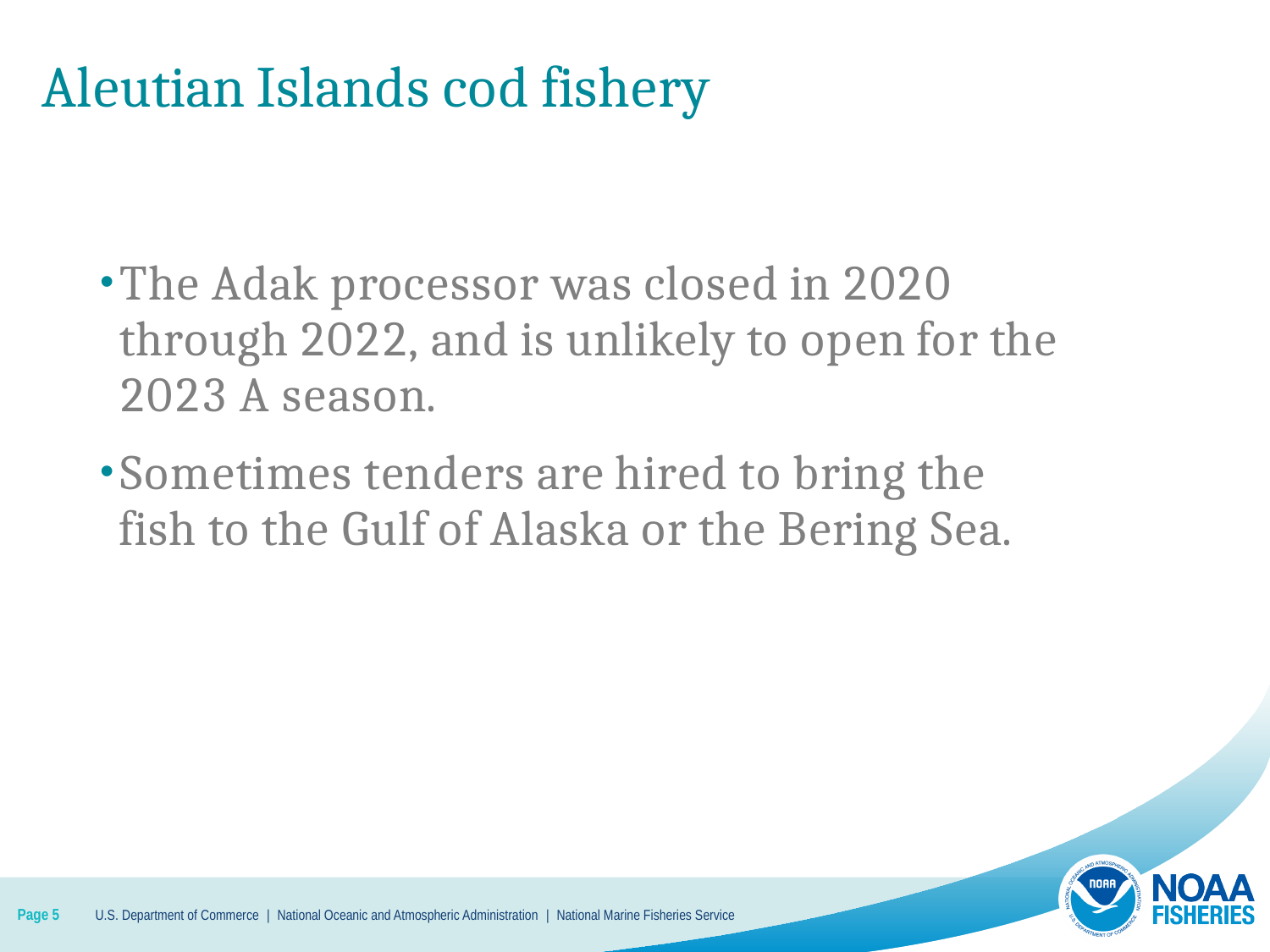

# Aleutian Islands cod fishery
The Adak processor was closed in 2020 through 2022, and is unlikely to open for the 2023 A season.
Sometimes tenders are hired to bring the fish to the Gulf of Alaska or the Bering Sea.